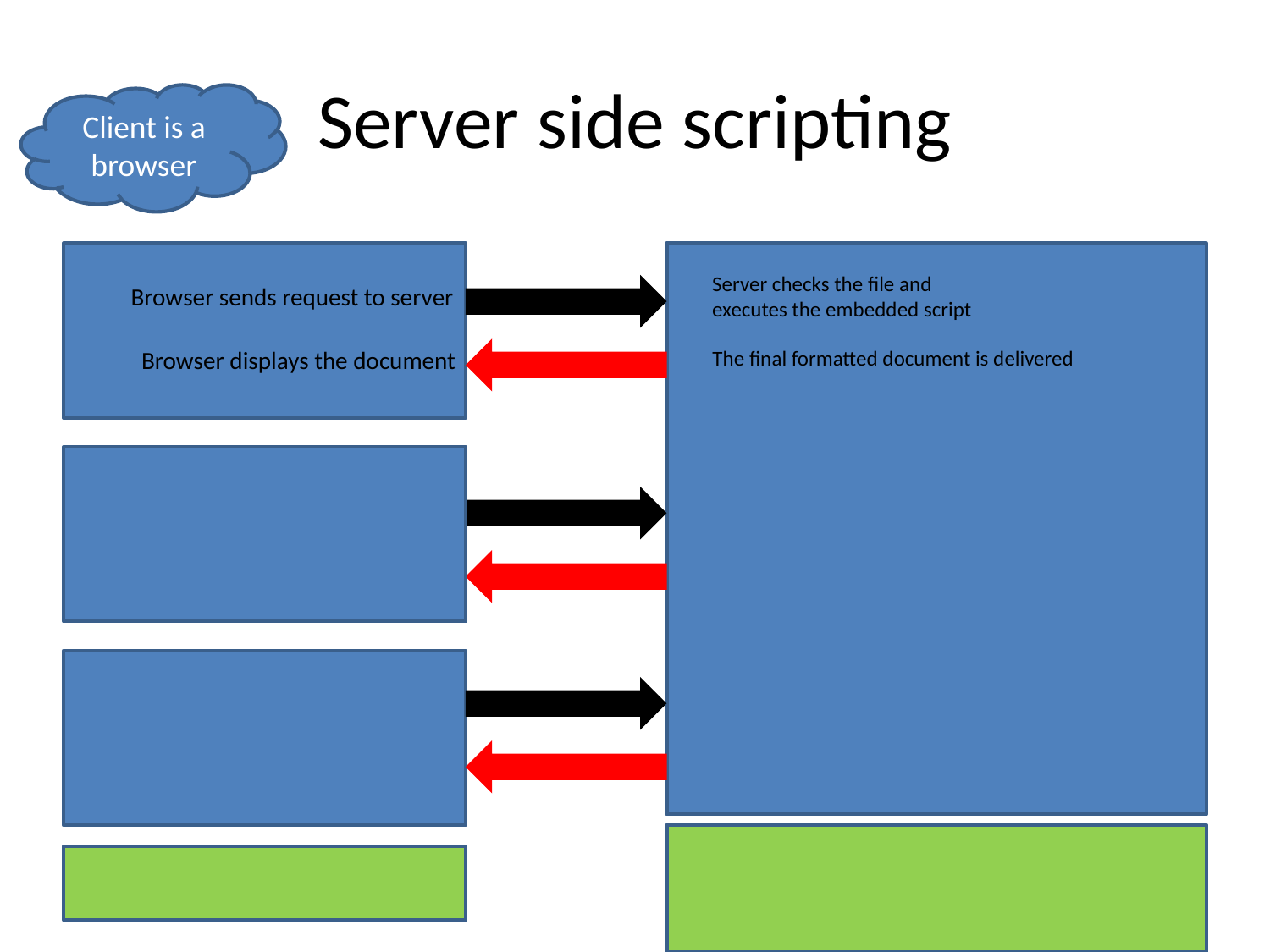

# Server side scripting
Client is a browser

Server checks the file and
executes the embedded script
Browser sends request to server
Browser displays the document
The final formatted document is delivered